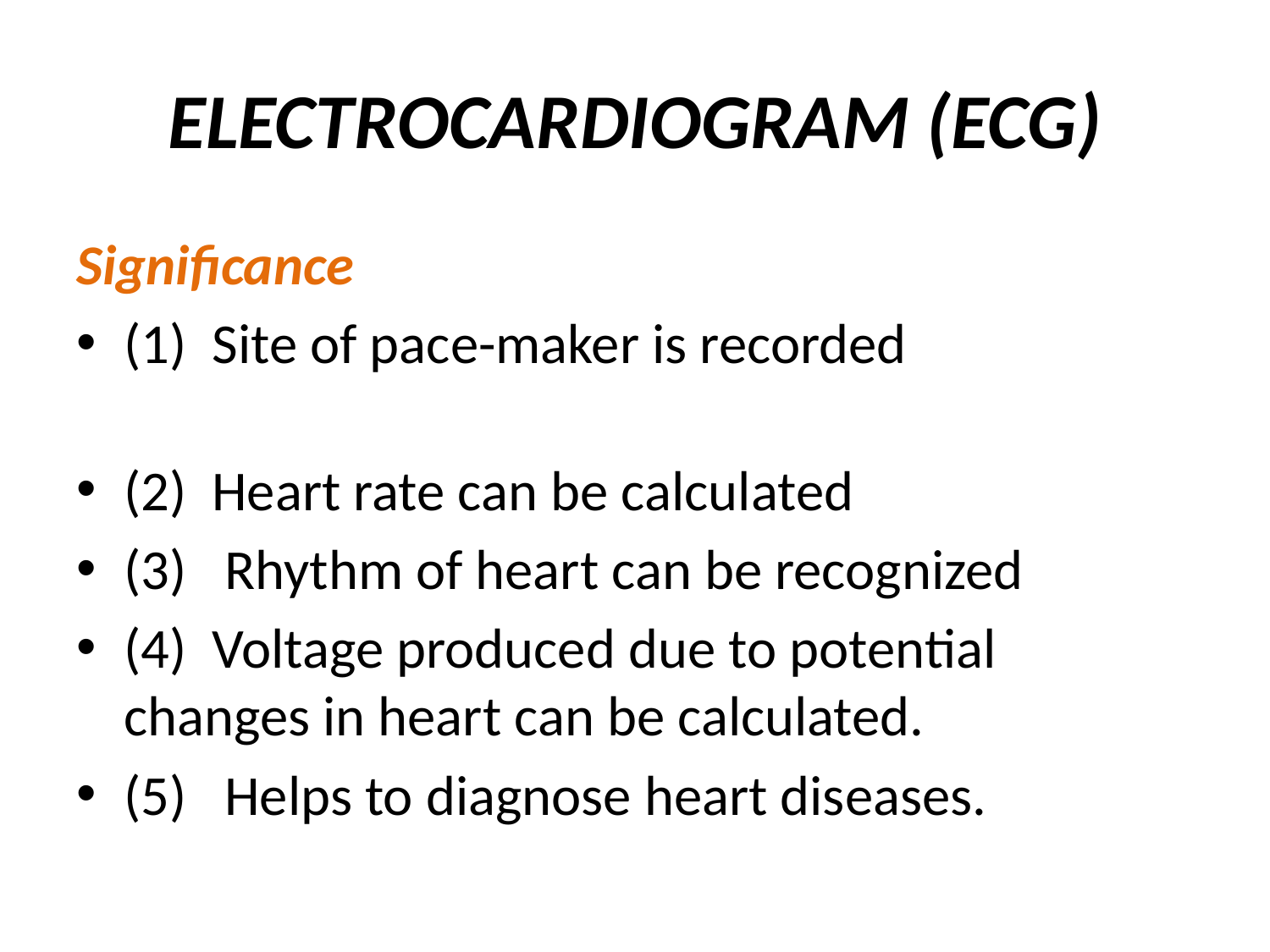

# ELECTROCARDIOGRAM (ECG)
Significance
(1)  Site of pace-maker is recorded
(2)  Heart rate can be calculated
(3)   Rhythm of heart can be recognized
(4)  Voltage produced due to potential changes in heart can be calculated.
(5)   Helps to diagnose heart diseases.